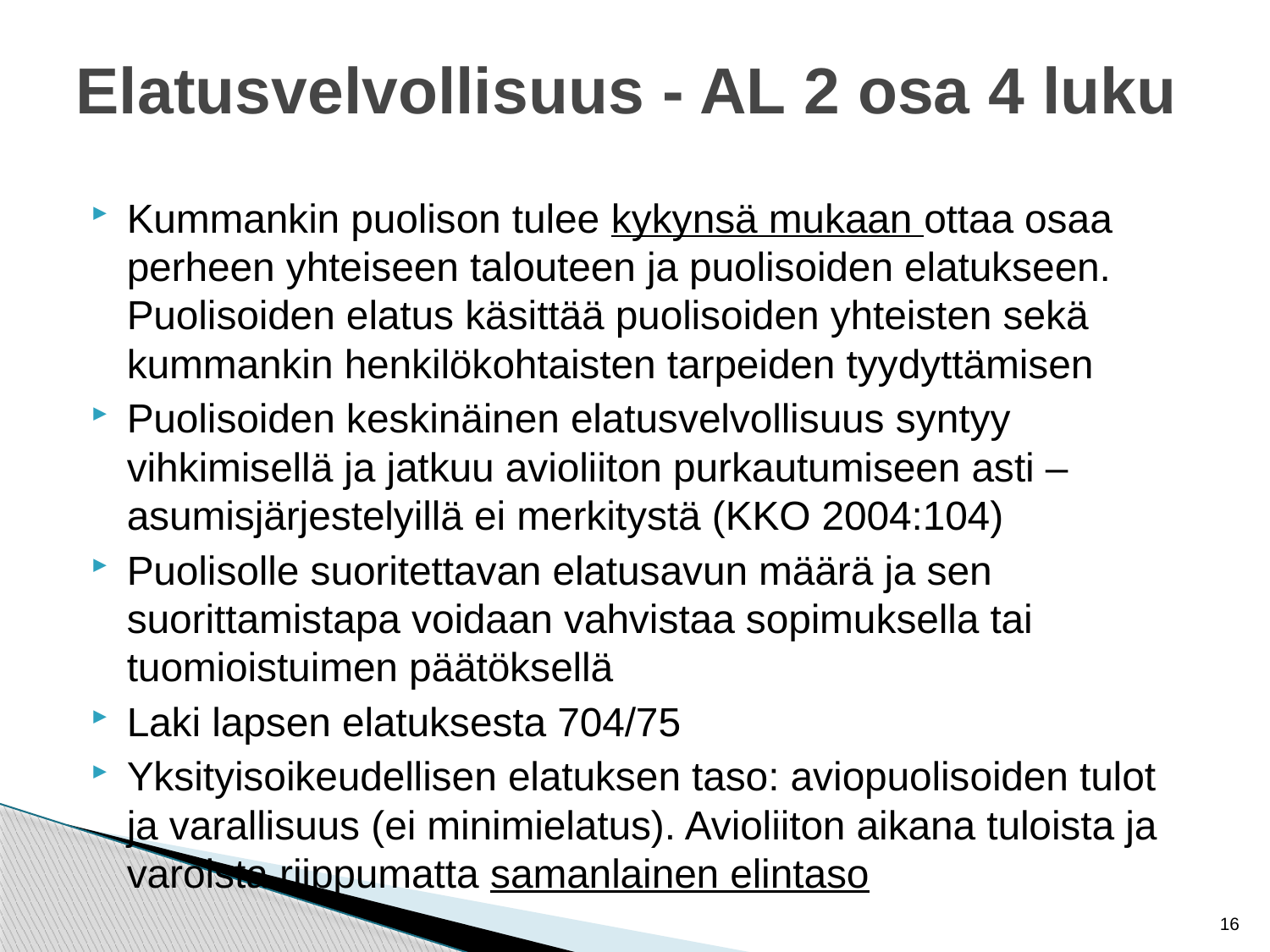

# Elatusvelvollisuus - AL 2 osa 4 luku
Kummankin puolison tulee kykynsä mukaan ottaa osaa perheen yhteiseen talouteen ja puolisoiden elatukseen. Puolisoiden elatus käsittää puolisoiden yhteisten sekä kummankin henkilökohtaisten tarpeiden tyydyttämisen
Puolisoiden keskinäinen elatusvelvollisuus syntyy vihkimisellä ja jatkuu avioliiton purkautumiseen asti – asumisjärjestelyillä ei merkitystä (KKO 2004:104)
Puolisolle suoritettavan elatusavun määrä ja sen suorittamistapa voidaan vahvistaa sopimuksella tai tuomioistuimen päätöksellä
Laki lapsen elatuksesta 704/75
Yksityisoikeudellisen elatuksen taso: aviopuolisoiden tulot ja varallisuus (ei minimielatus). Avioliiton aikana tuloista ja varoista riippumatta samanlainen elintaso
16